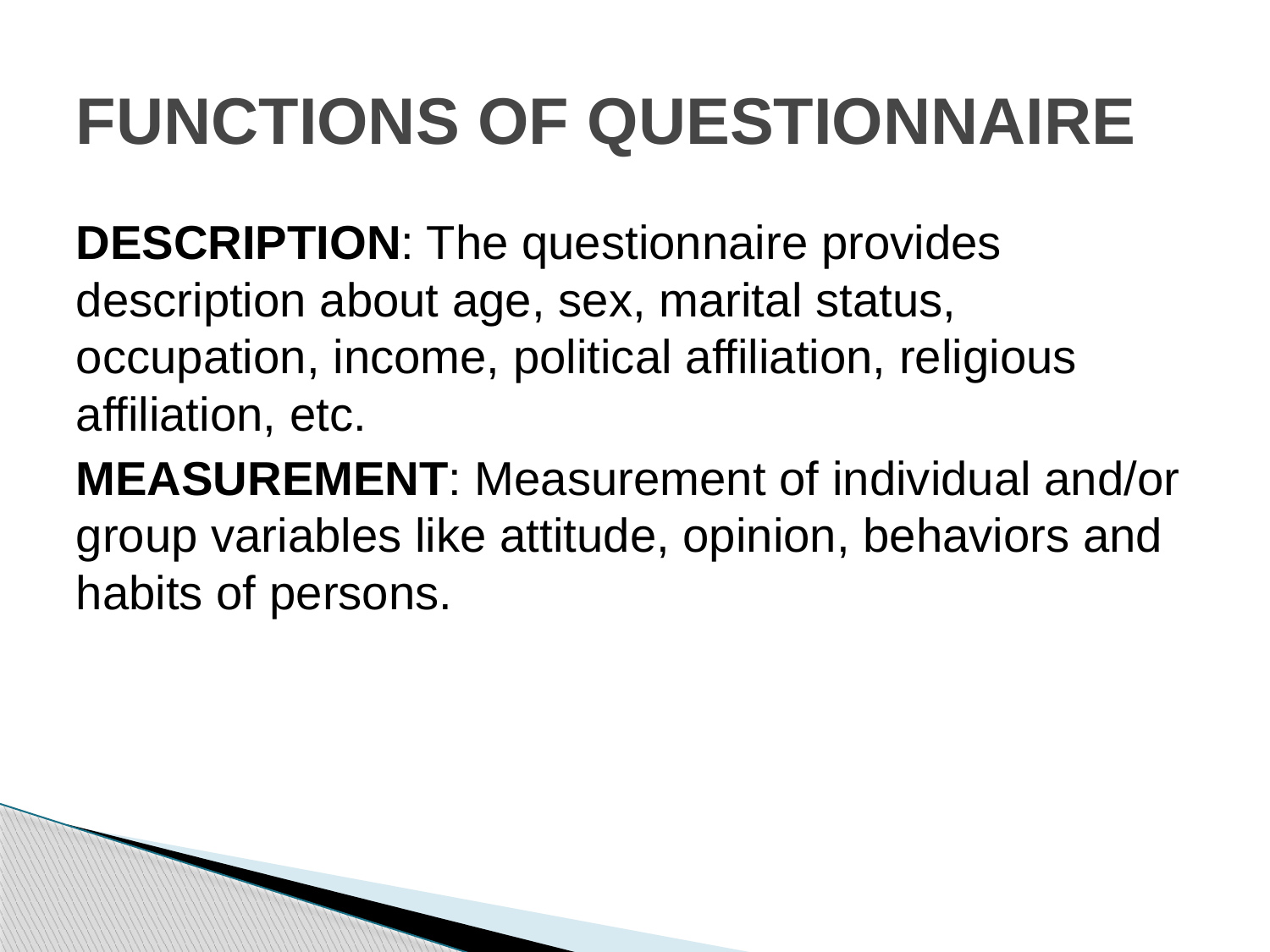

# FUNCTIONS OF QUESTIONNAIRE
DESCRIPTION: The questionnaire provides description about age, sex, marital status, occupation, income, political affiliation, religious affiliation, etc.
MEASUREMENT: Measurement of individual and/or group variables like attitude, opinion, behaviors and habits of persons.